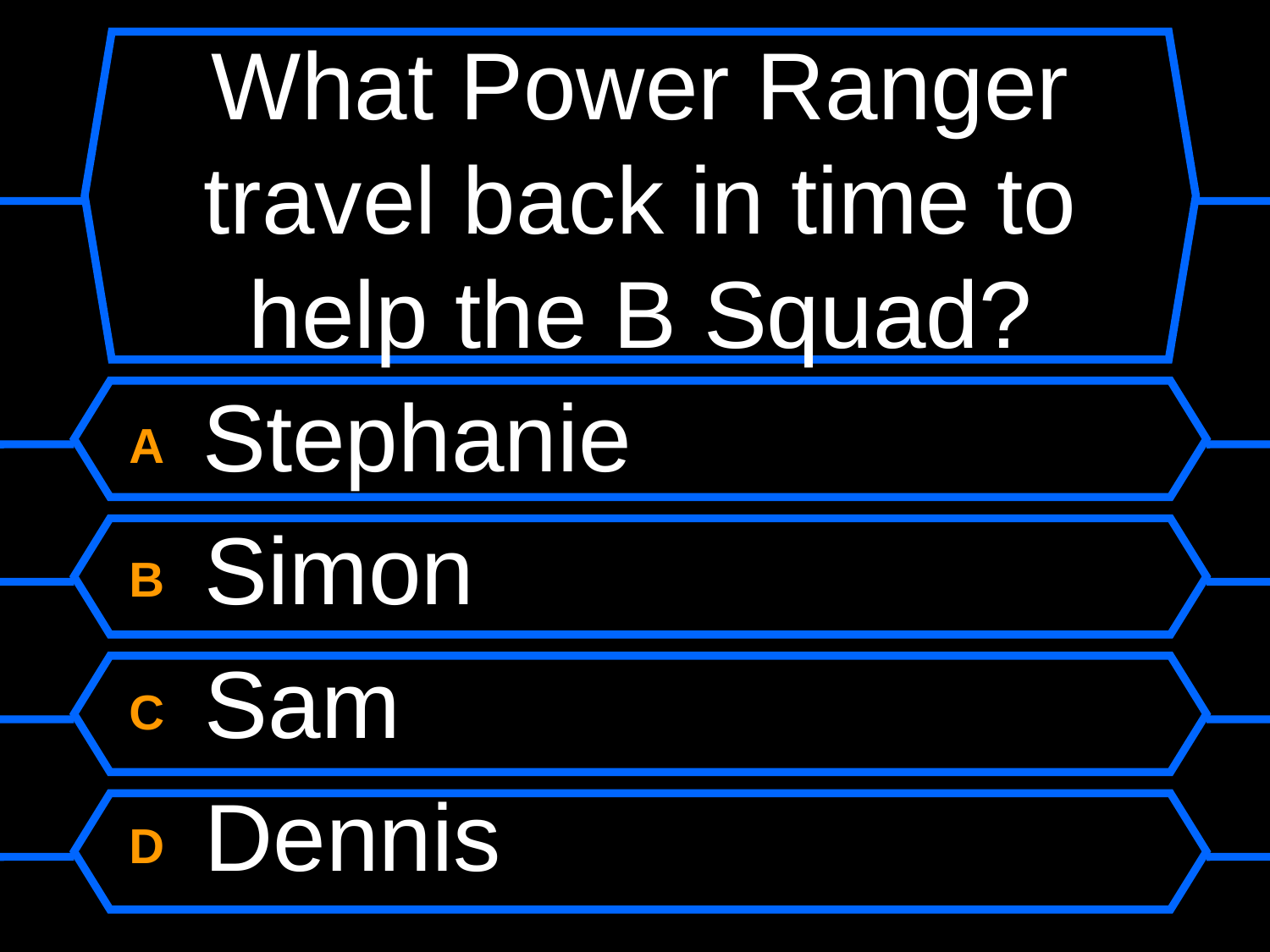

# What Power Ranger travel back in time to help the B Squad?

A  Stephanie
B  Simon
C  Sam
D  Dennis